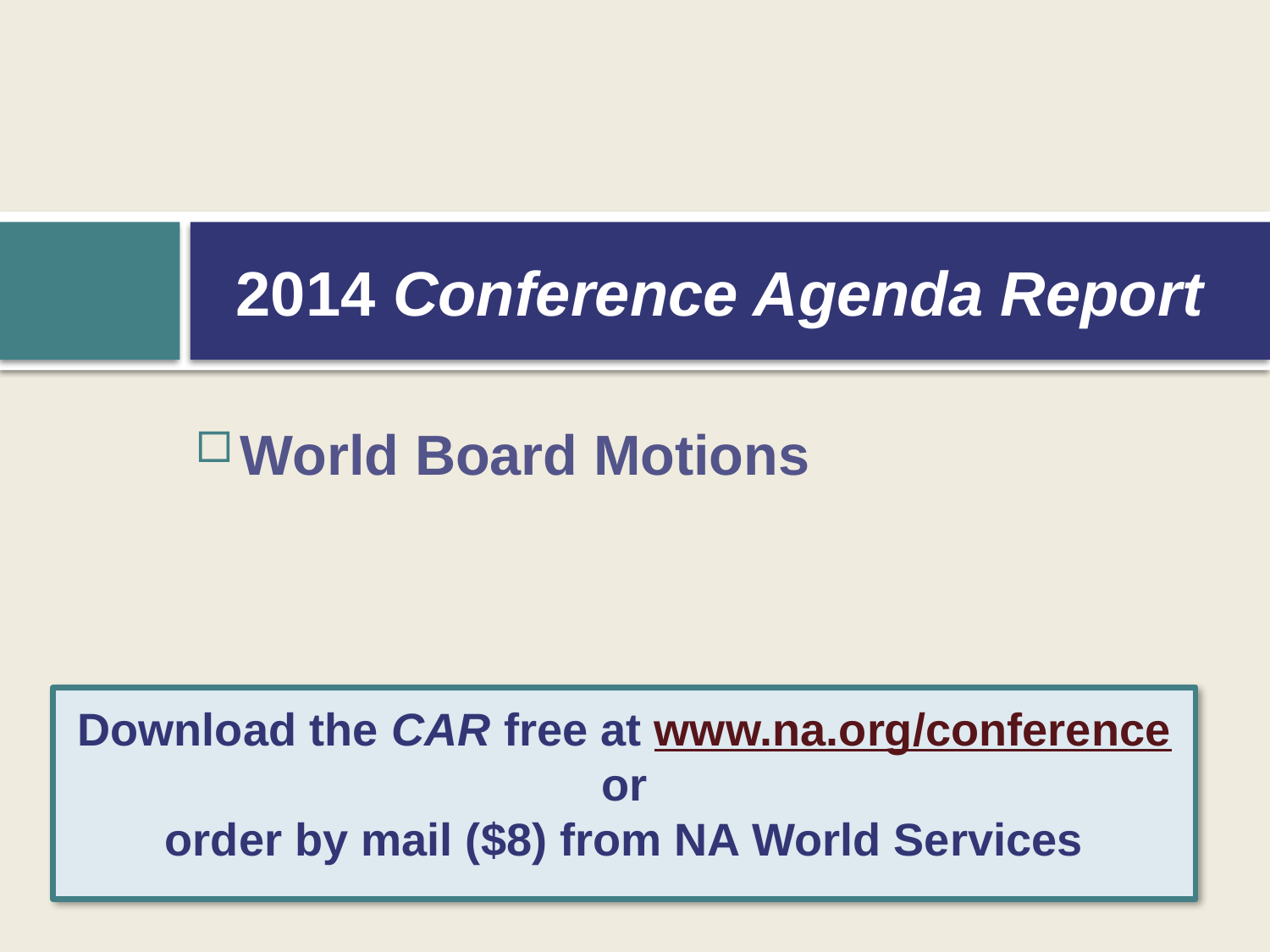

# 2014 Conference Agenda Report
World Board Motions
Download the CAR free at www.na.org/conference
or
order by mail ($8) from NA World Services